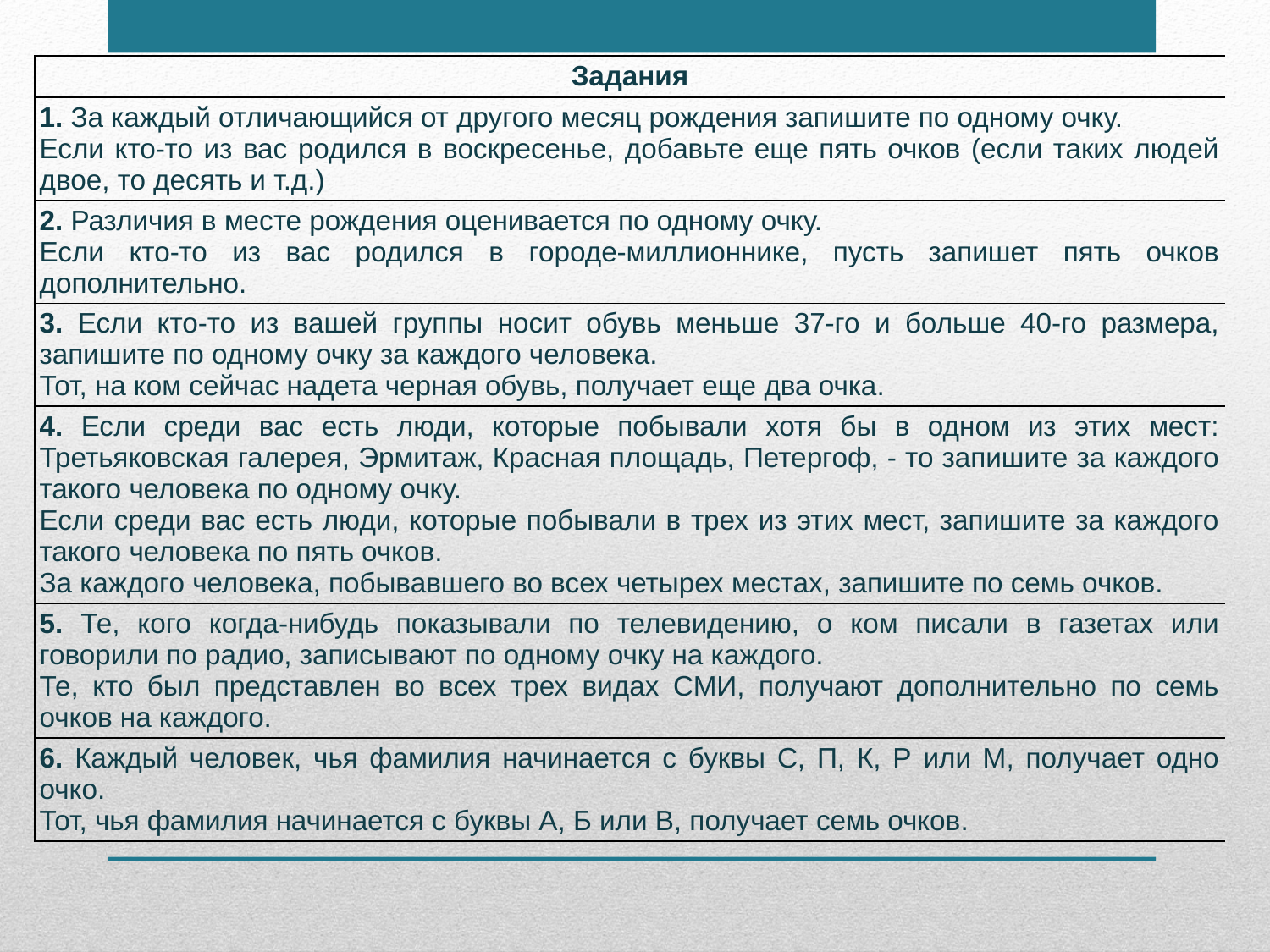

| Задания |
| --- |
| 1. За каждый отличающийся от другого месяц рождения запишите по одному очку. Если кто-то из вас родился в воскресенье, добавьте еще пять очков (если таких людей двое, то десять и т.д.) |
| 2. Различия в месте рождения оценивается по одному очку. Если кто-то из вас родился в городе-миллионнике, пусть запишет пять очков дополнительно. |
| 3. Если кто-то из вашей группы носит обувь меньше 37-го и больше 40-го размера, запишите по одному очку за каждого человека. Тот, на ком сейчас надета черная обувь, получает еще два очка. |
| 4. Если среди вас есть люди, которые побывали хотя бы в одном из этих мест: Третьяковская галерея, Эрмитаж, Красная площадь, Петергоф, - то запишите за каждого такого человека по одному очку. Если среди вас есть люди, которые побывали в трех из этих мест, запишите за каждого такого человека по пять очков. За каждого человека, побывавшего во всех четырех местах, запишите по семь очков. |
| 5. Те, кого когда-нибудь показывали по телевидению, о ком писали в газетах или говорили по радио, записывают по одному очку на каждого. Те, кто был представлен во всех трех видах СМИ, получают дополнительно по семь очков на каждого. |
| 6. Каждый человек, чья фамилия начинается с буквы С, П, К, Р или М, получает одно очко. Тот, чья фамилия начинается с буквы А, Б или В, получает семь очков. |